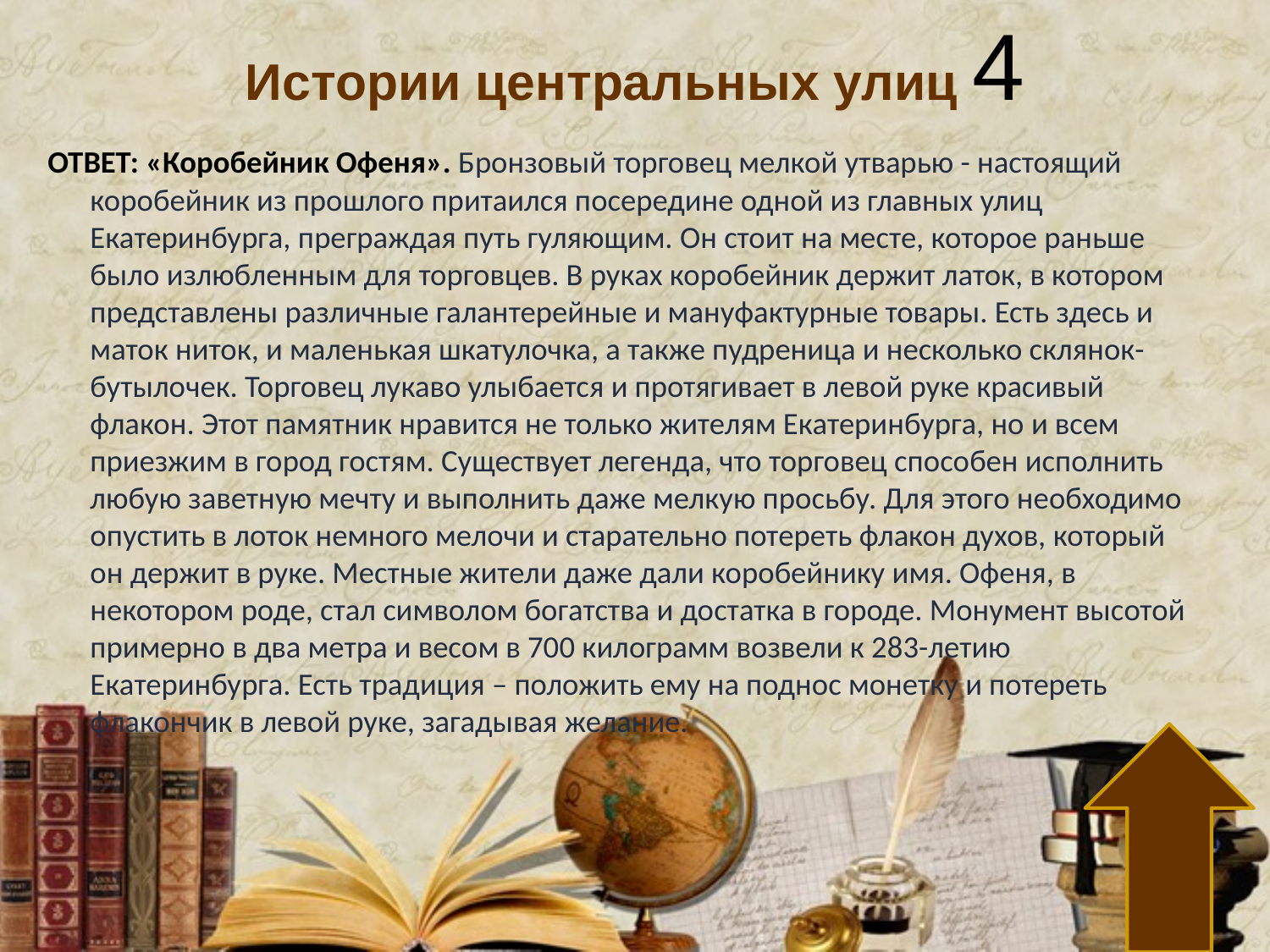

# Истории центральных улиц 4
ОТВЕТ: «Коробейник Офеня». Бронзовый торговец мелкой утварью - настоящий коробейник из прошлого притаился посередине одной из главных улиц Екатеринбурга, преграждая путь гуляющим. Он стоит на месте, которое раньше было излюбленным для торговцев. В руках коробейник держит латок, в котором представлены различные галантерейные и мануфактурные товары. Есть здесь и маток ниток, и маленькая шкатулочка, а также пудреница и несколько склянок-бутылочек. Торговец лукаво улыбается и протягивает в левой руке красивый флакон. Этот памятник нравится не только жителям Екатеринбурга, но и всем приезжим в город гостям. Существует легенда, что торговец способен исполнить любую заветную мечту и выполнить даже мелкую просьбу. Для этого необходимо опустить в лоток немного мелочи и старательно потереть флакон духов, который он держит в руке. Местные жители даже дали коробейнику имя. Офеня, в некотором роде, стал символом богатства и достатка в городе. Монумент высотой примерно в два метра и весом в 700 килограмм возвели к 283-летию Екатеринбурга. Есть традиция – положить ему на поднос монетку и потереть флакончик в левой руке, загадывая желание.